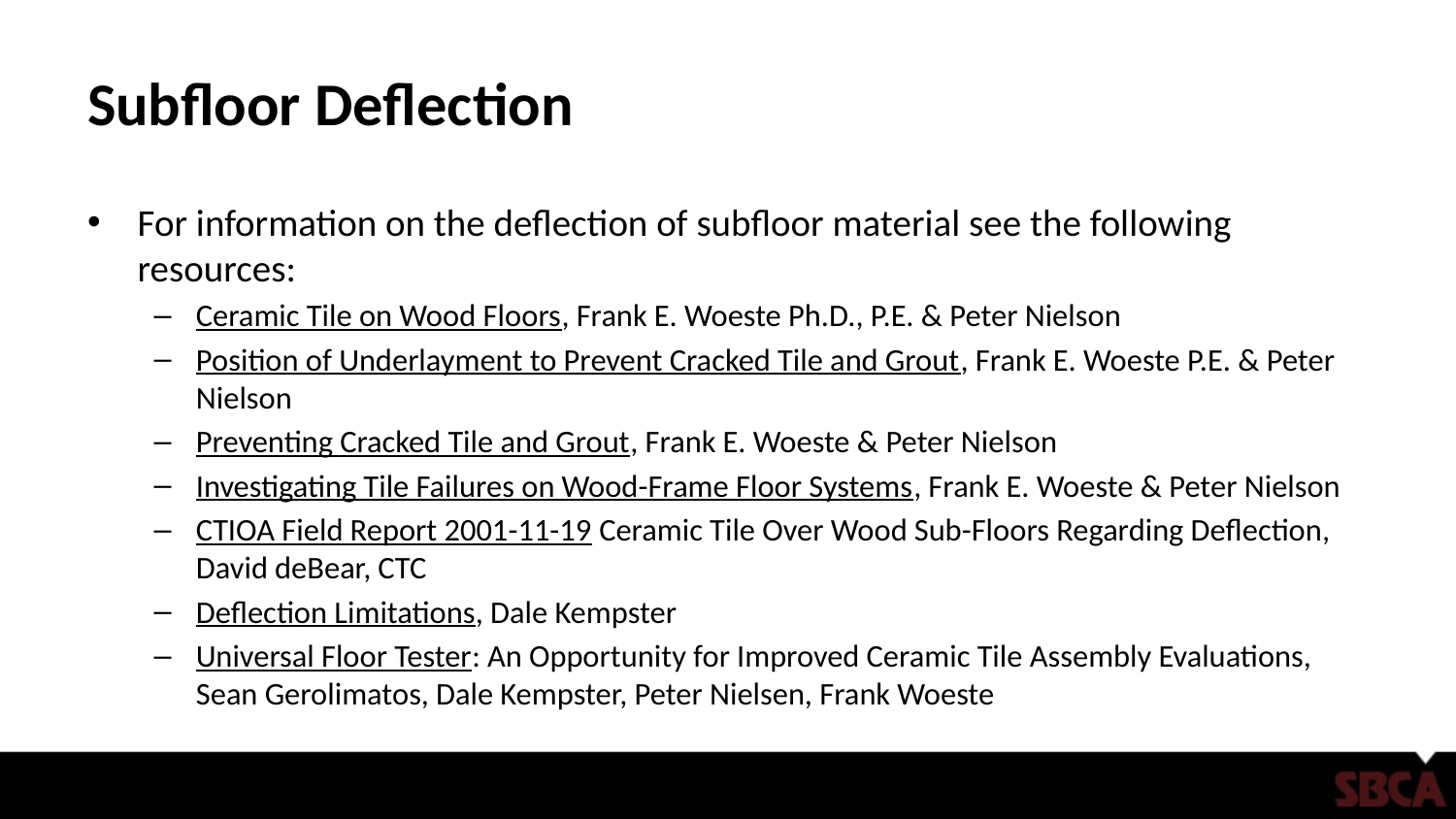

# Subfloor Deflection
For information on the deflection of subfloor material see the following resources:
Ceramic Tile on Wood Floors, Frank E. Woeste Ph.D., P.E. & Peter Nielson
Position of Underlayment to Prevent Cracked Tile and Grout, Frank E. Woeste P.E. & Peter Nielson
Preventing Cracked Tile and Grout, Frank E. Woeste & Peter Nielson
Investigating Tile Failures on Wood-Frame Floor Systems, Frank E. Woeste & Peter Nielson
CTIOA Field Report 2001-11-19 Ceramic Tile Over Wood Sub-Floors Regarding Deflection, David deBear, CTC
Deflection Limitations, Dale Kempster
Universal Floor Tester: An Opportunity for Improved Ceramic Tile Assembly Evaluations, Sean Gerolimatos, Dale Kempster, Peter Nielsen, Frank Woeste